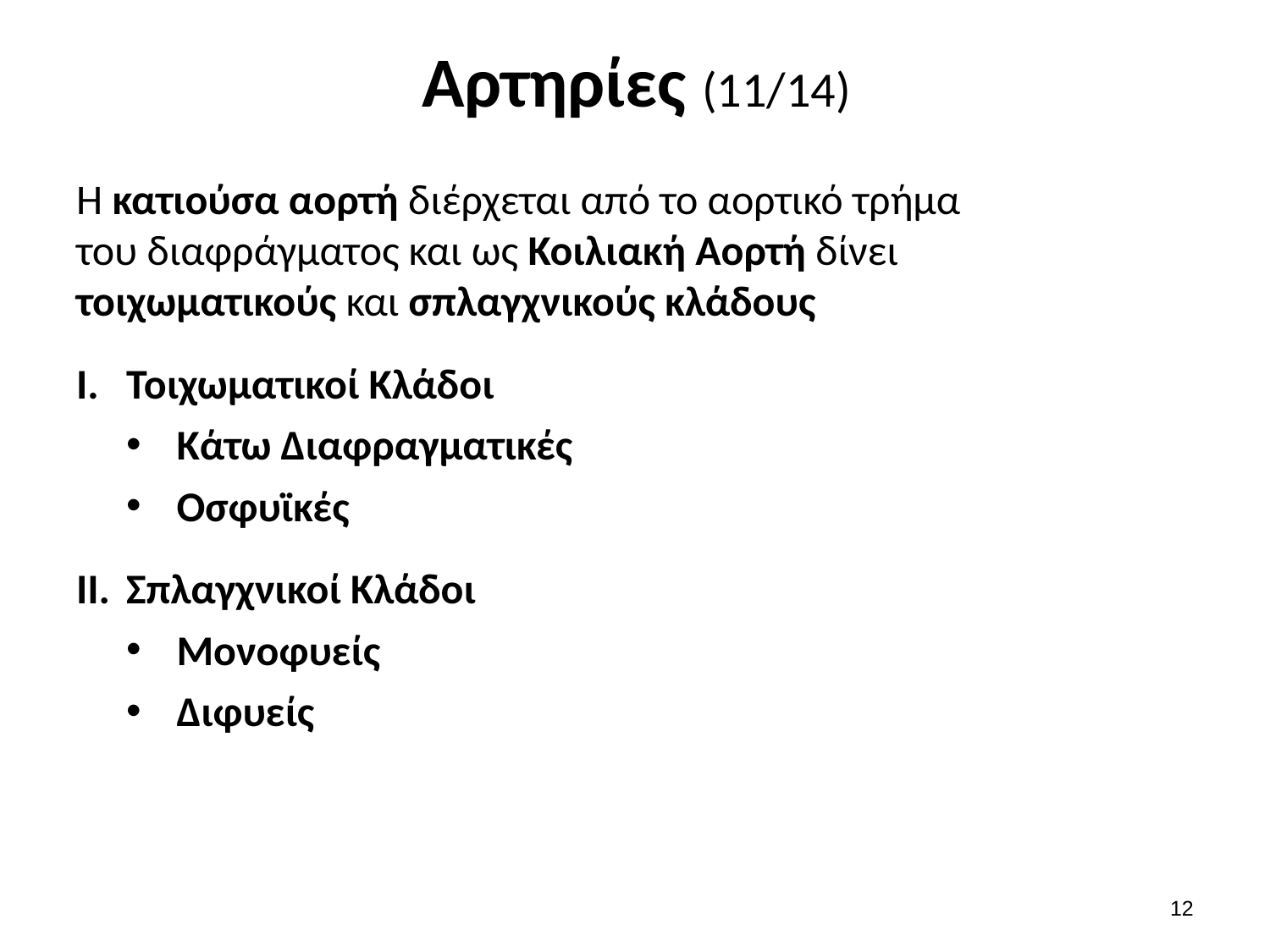

# Αρτηρίες (11/14)
Η κατιούσα αορτή διέρχεται από το αορτικό τρήμα του διαφράγματος και ως Κοιλιακή Αορτή δίνει τοιχωματικούς και σπλαγχνικούς κλάδους
Τοιχωματικοί Κλάδοι
Κάτω Διαφραγματικές
Οσφυϊκές
Σπλαγχνικοί Κλάδοι
Μονοφυείς
Διφυείς
12